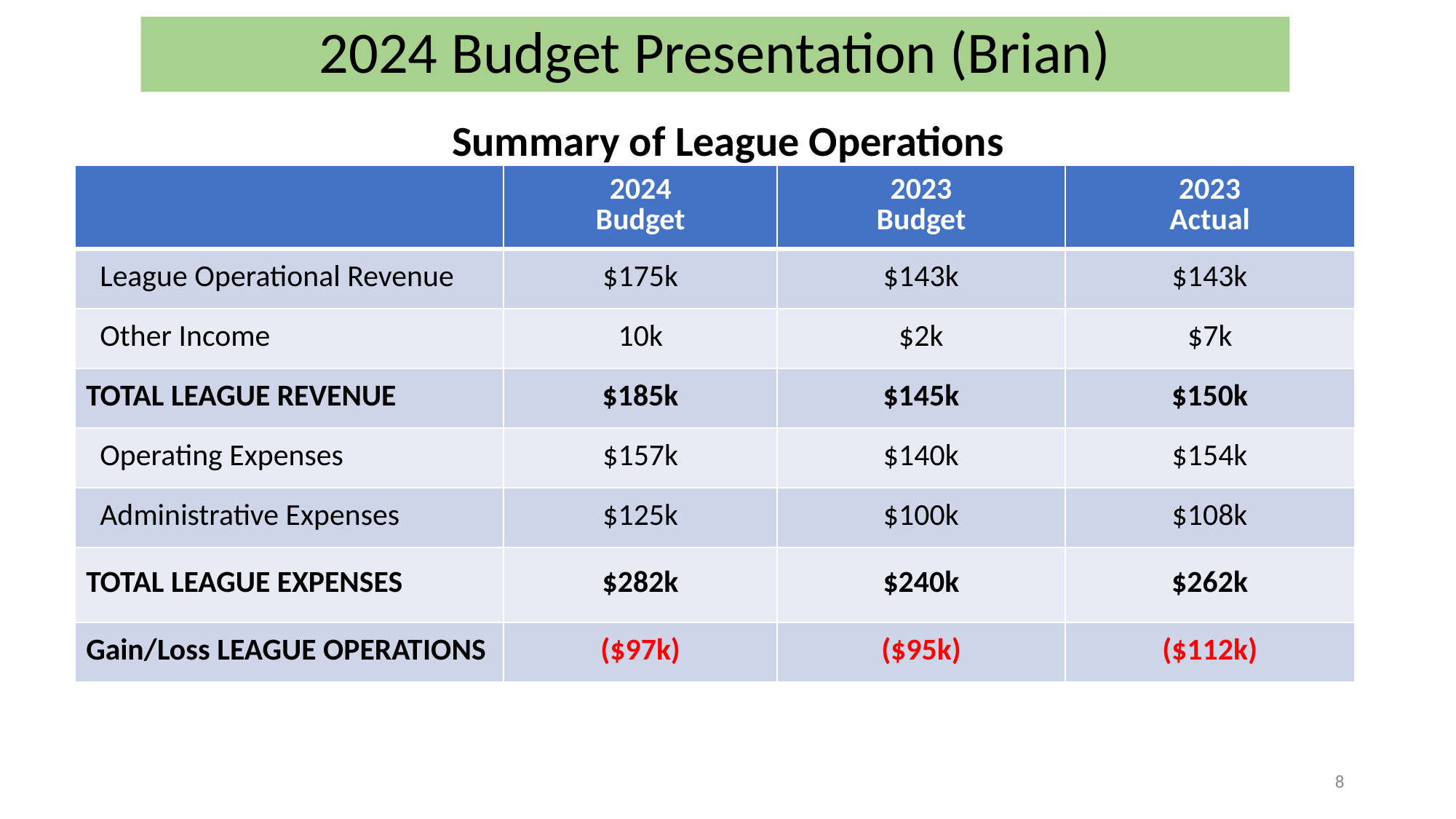

# 2024 Budget Presentation (Brian)
Summary of League Operations
|  | 2024 Budget | 2023 Budget | 2023 Actual |
| --- | --- | --- | --- |
| League Operational Revenue | $175k | $143k | $143k |
| Other Income | 10k | $2k | $7k |
| TOTAL LEAGUE REVENUE | $185k | $145k | $150k |
| Operating Expenses | $157k | $140k | $154k |
| Administrative Expenses | $125k | $100k | $108k |
| TOTAL LEAGUE EXPENSES | $282k | $240k | $262k |
| Gain/Loss LEAGUE OPERATIONS | ($97k) | ($95k) | ($112k) |
8